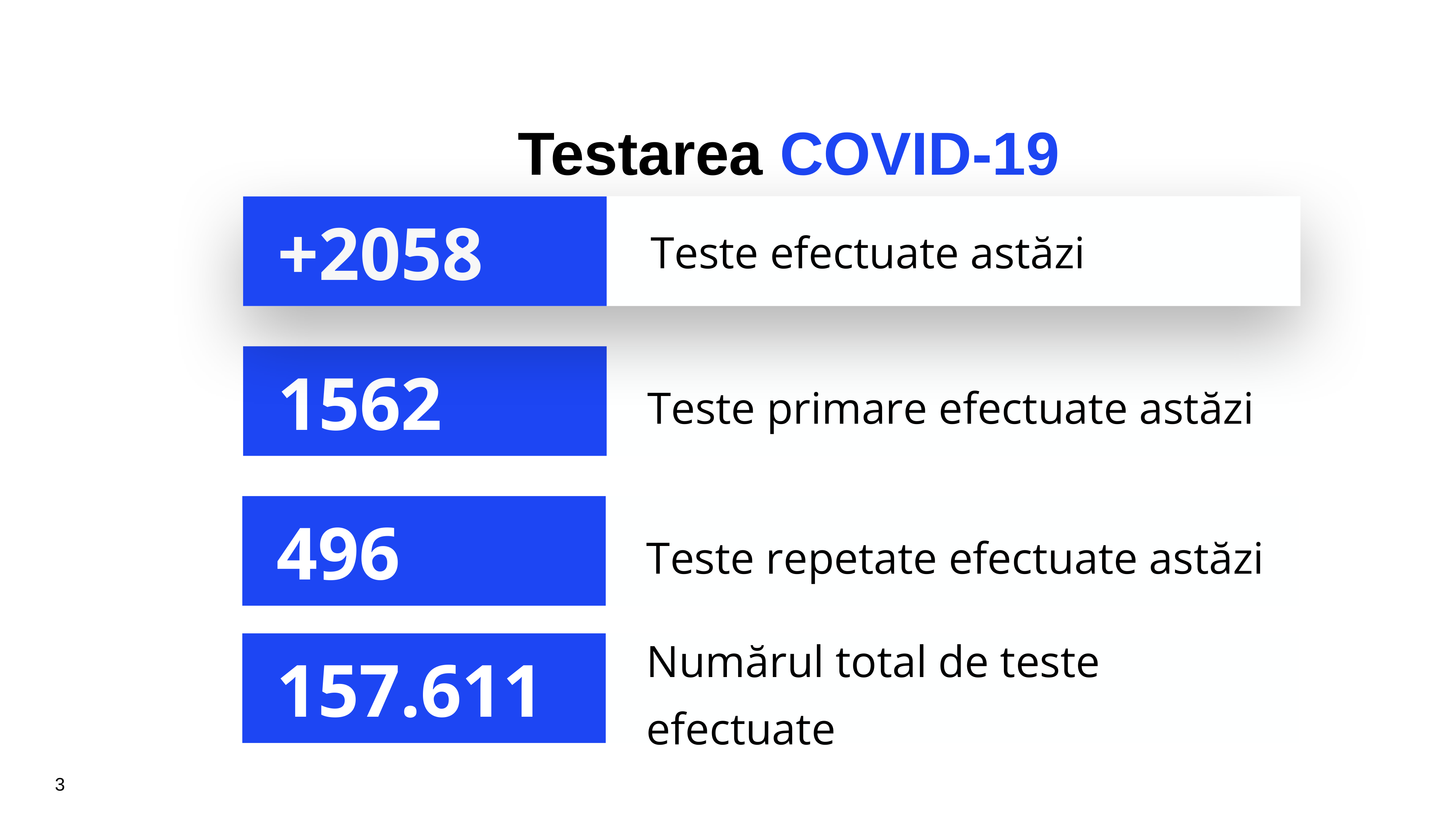

# Testarea COVID-19

Teste efectuate astăzi

+2058

Teste primare efectuate astăzi

1562

Teste repetate efectuate astăzi

496

Numărul total de teste efectuate

157.611
3